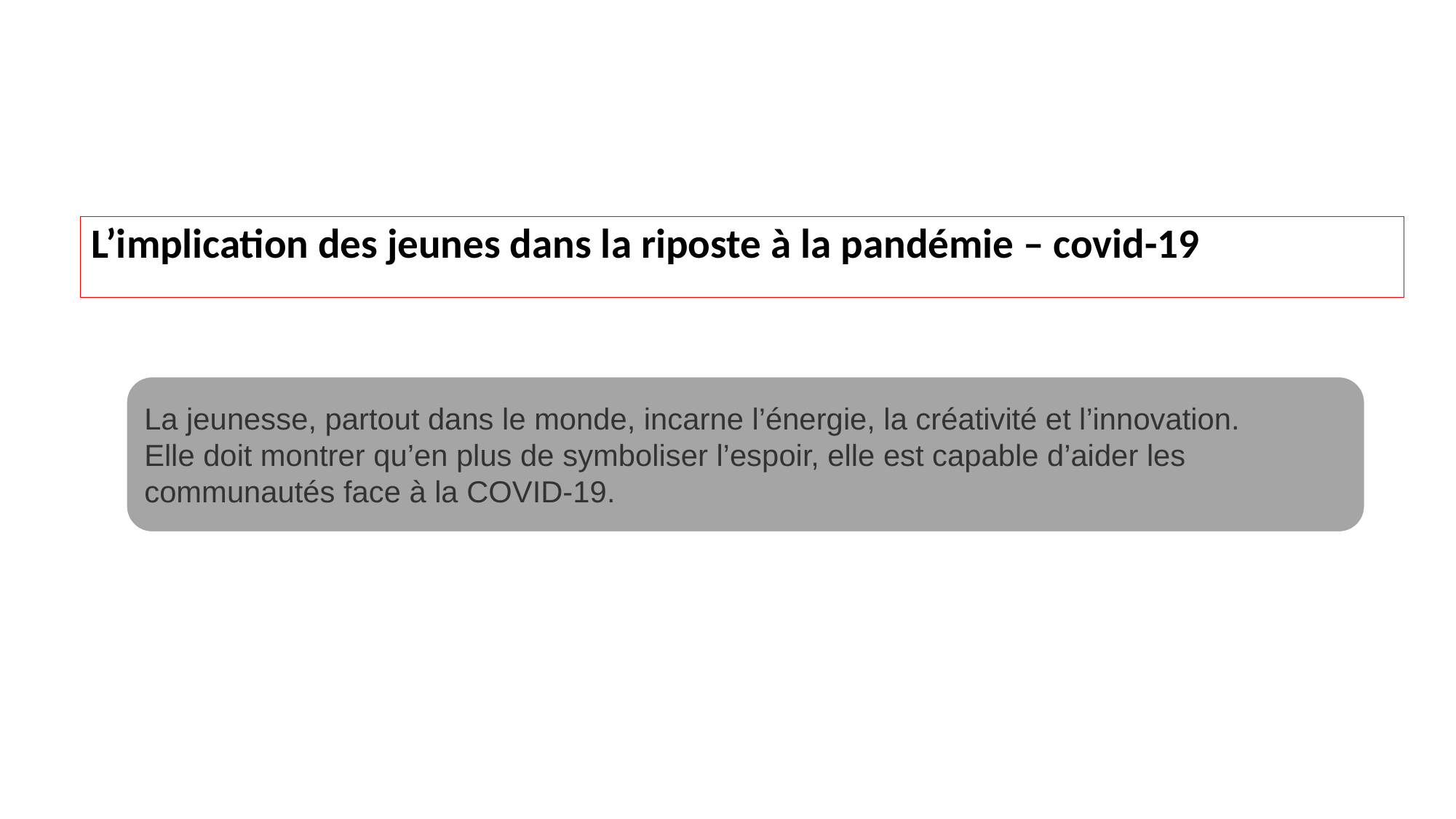

# L’implication des jeunes dans la riposte à la pandémie – covid-19
La jeunesse, partout dans le monde, incarne l’énergie, la créativité et l’innovation.
Elle doit montrer qu’en plus de symboliser l’espoir, elle est capable d’aider les communautés face à la COVID-19.